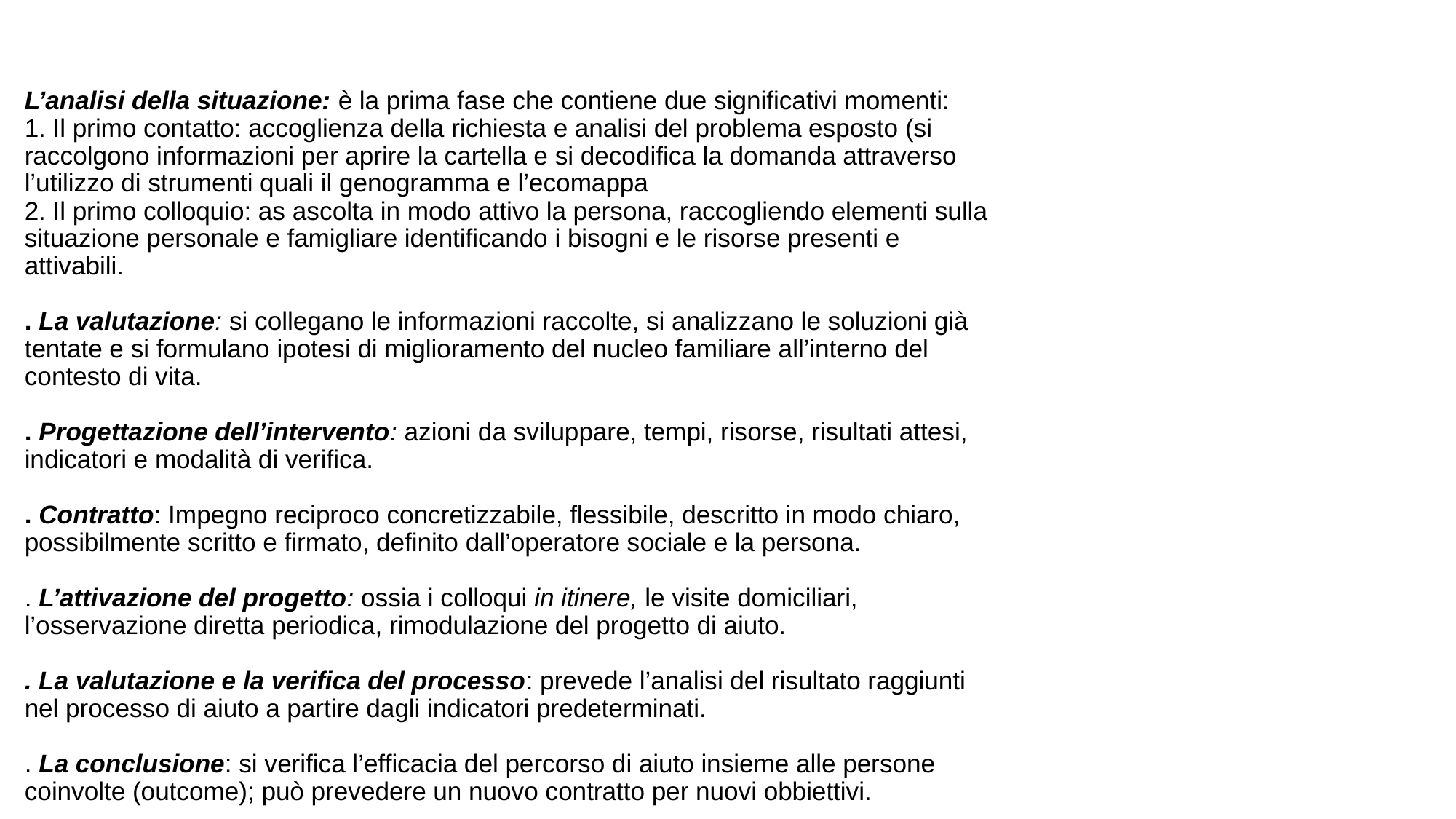

# L’analisi della situazione: è la prima fase che contiene due significativi momenti: 1. Il primo contatto: accoglienza della richiesta e analisi del problema esposto (si raccolgono informazioni per aprire la cartella e si decodifica la domanda attraverso l’utilizzo di strumenti quali il genogramma e l’ecomappa 2. Il primo colloquio: as ascolta in modo attivo la persona, raccogliendo elementi sulla situazione personale e famigliare identificando i bisogni e le risorse presenti e attivabili. . La valutazione: si collegano le informazioni raccolte, si analizzano le soluzioni già tentate e si formulano ipotesi di miglioramento del nucleo familiare all’interno del contesto di vita. . Progettazione dell’intervento: azioni da sviluppare, tempi, risorse, risultati attesi, indicatori e modalità di verifica. . Contratto: Impegno reciproco concretizzabile, flessibile, descritto in modo chiaro, possibilmente scritto e firmato, definito dall’operatore sociale e la persona. . L’attivazione del progetto: ossia i colloqui in itinere, le visite domiciliari, l’osservazione diretta periodica, rimodulazione del progetto di aiuto. . La valutazione e la verifica del processo: prevede l’analisi del risultato raggiunti nel processo di aiuto a partire dagli indicatori predeterminati. . La conclusione: si verifica l’efficacia del percorso di aiuto insieme alle persone coinvolte (outcome); può prevedere un nuovo contratto per nuovi obbiettivi.